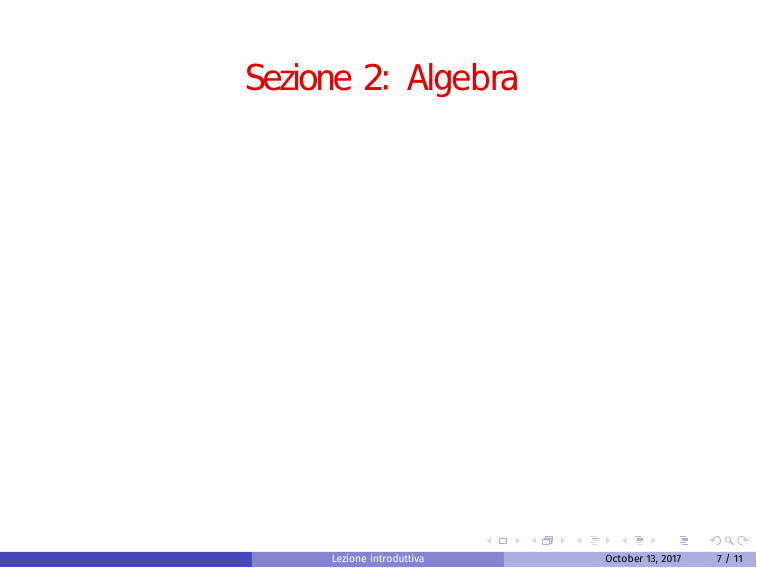

# Sezione 2: Algebra

Lezione introduttiva
October 13, 2017
7 / 11